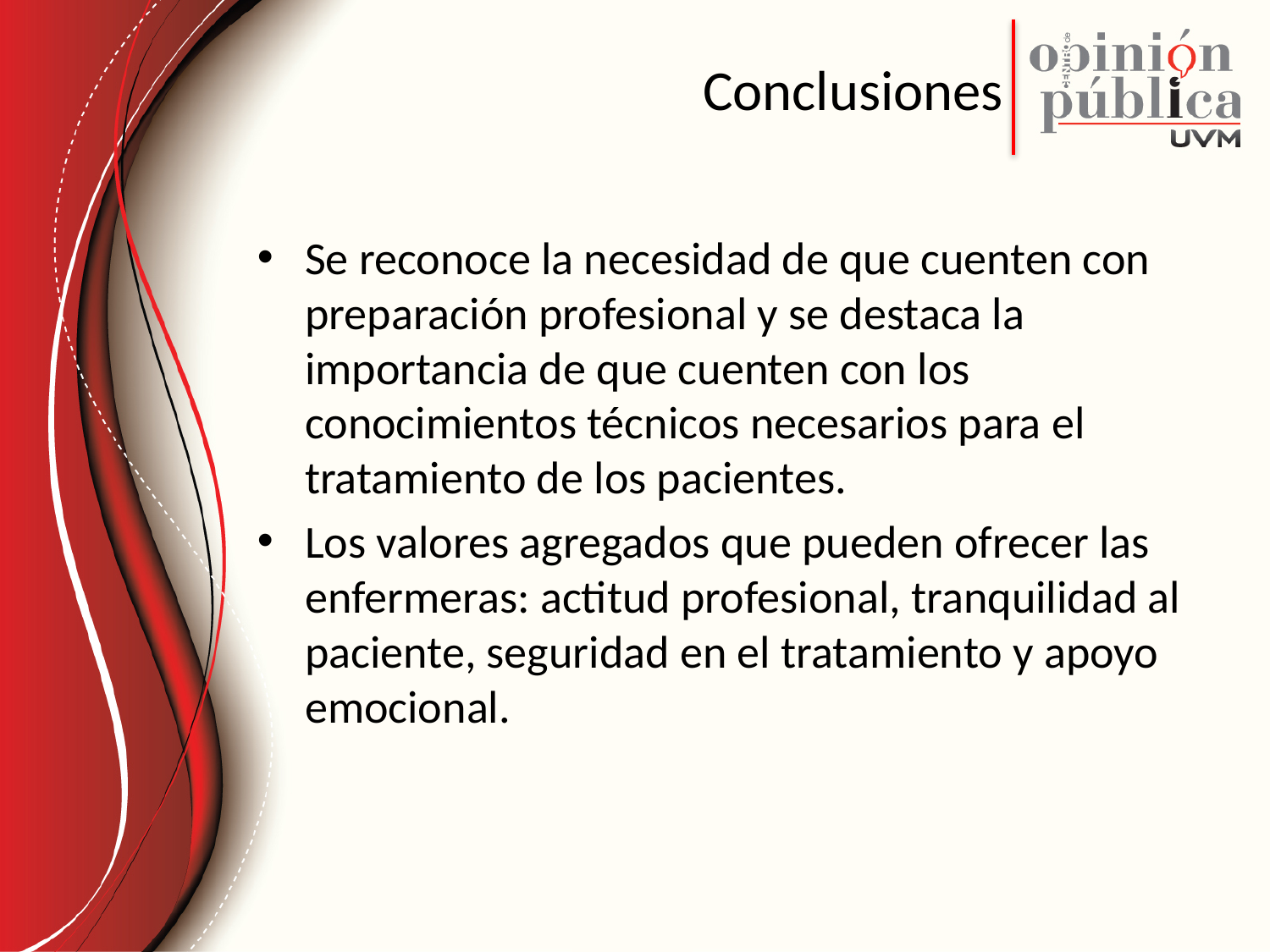

# Conclusiones
Se reconoce la necesidad de que cuenten con preparación profesional y se destaca la importancia de que cuenten con los conocimientos técnicos necesarios para el tratamiento de los pacientes.
Los valores agregados que pueden ofrecer las enfermeras: actitud profesional, tranquilidad al paciente, seguridad en el tratamiento y apoyo emocional.